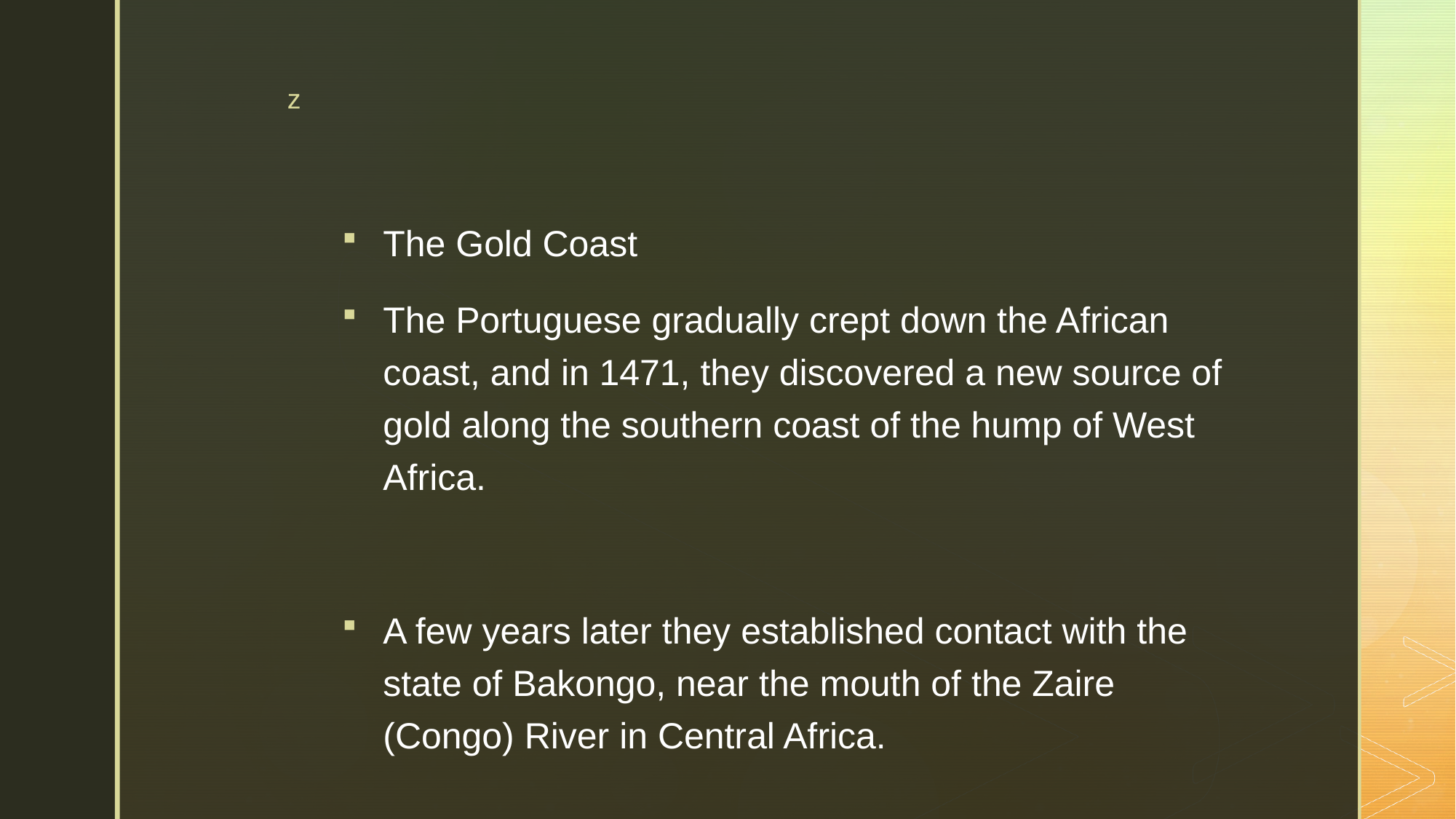

#
The Gold Coast
The Portuguese gradually crept down the African coast, and in 1471, they discovered a new source of gold along the southern coast of the hump of West Africa.

A few years later they established contact with the state of Bakongo, near the mouth of the Zaire (Congo) River in Central Africa.